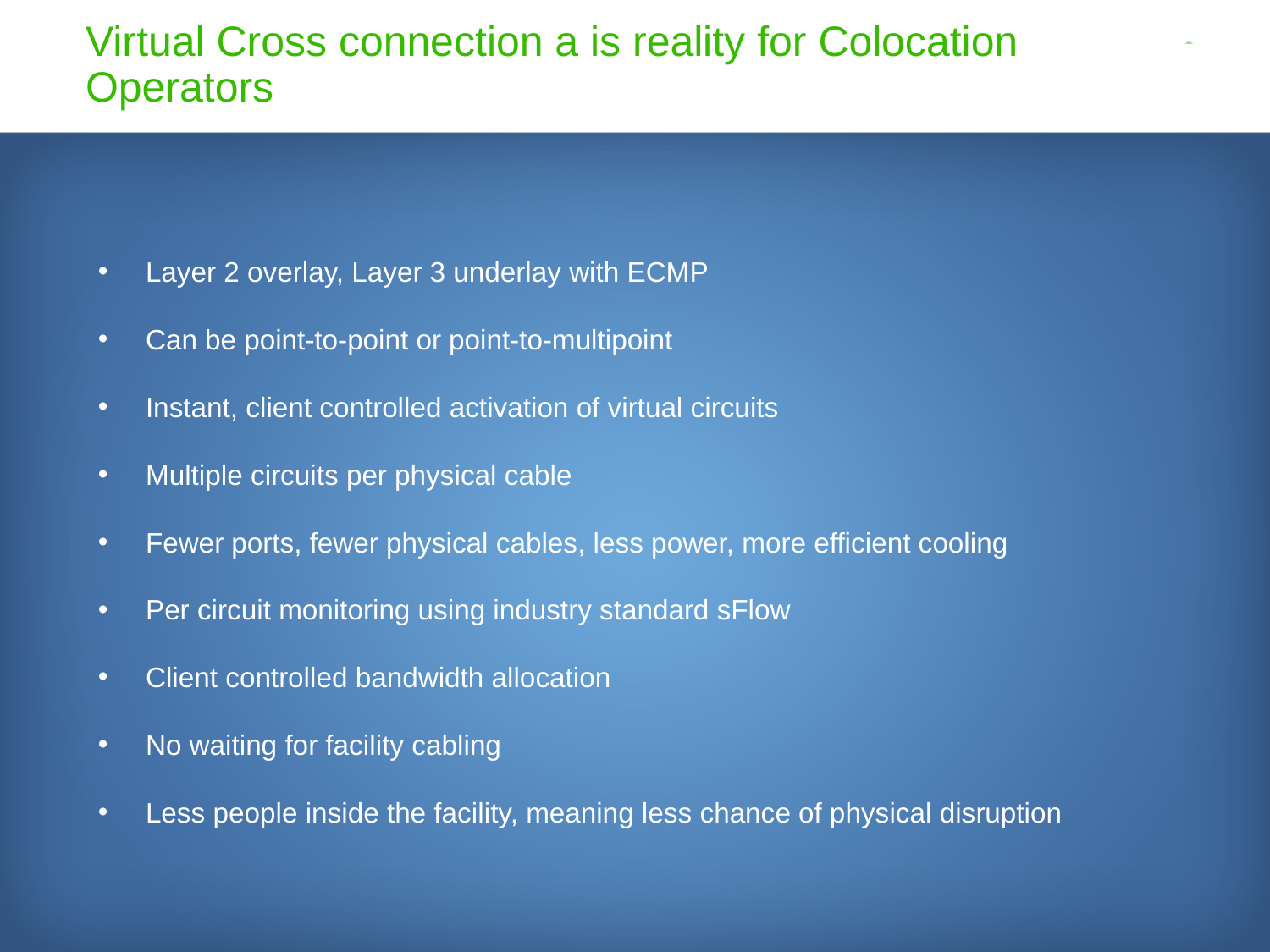

# Virtual Cross connection a is reality for Colocation Operators

Layer 2 overlay, Layer 3 underlay with ECMP
Can be point-to-point or point-to-multipoint
Instant, client controlled activation of virtual circuits
Multiple circuits per physical cable
Fewer ports, fewer physical cables, less power, more efficient cooling
Per circuit monitoring using industry standard sFlow
Client controlled bandwidth allocation
No waiting for facility cabling
Less people inside the facility, meaning less chance of physical disruption